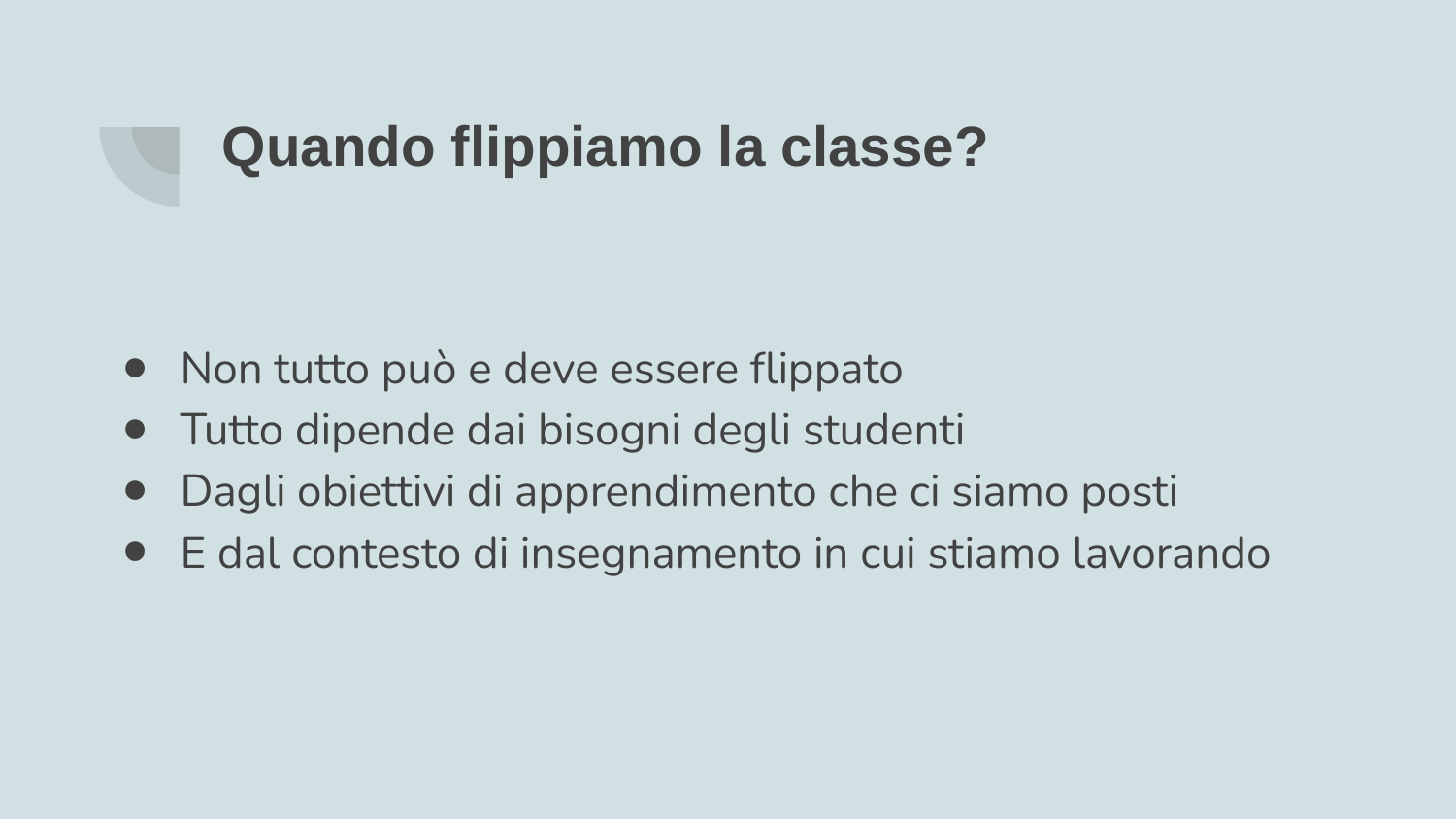

# Quando flippiamo la classe?
Non tutto può e deve essere flippato
Tutto dipende dai bisogni degli studenti
Dagli obiettivi di apprendimento che ci siamo posti
E dal contesto di insegnamento in cui stiamo lavorando